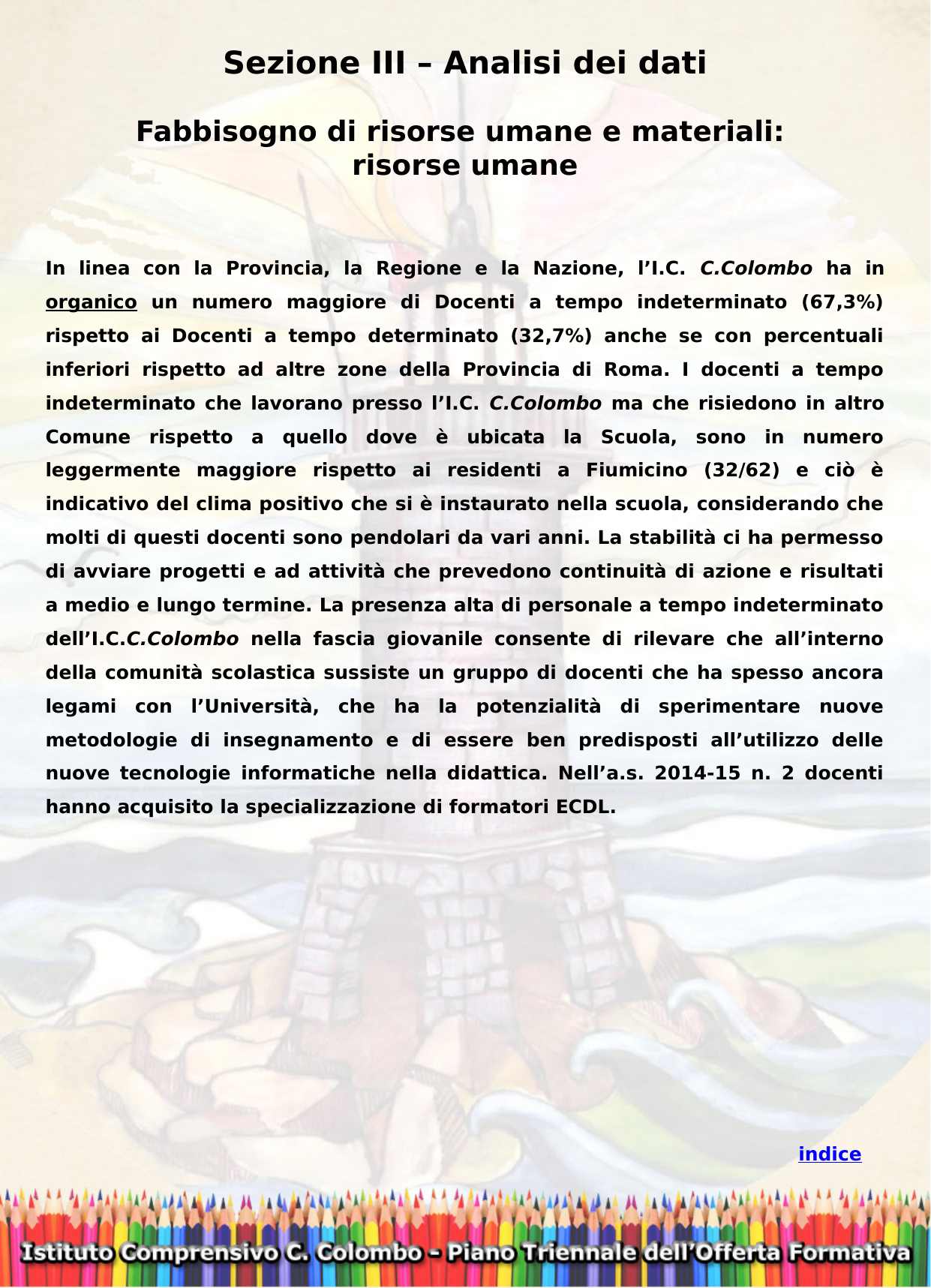

Sezione III – Analisi dei dati
Fabbisogno di risorse umane e materiali:
risorse umane
In linea con la Provincia, la Regione e la Nazione, l’I.C. C.Colombo ha in organico un numero maggiore di Docenti a tempo indeterminato (67,3%) rispetto ai Docenti a tempo determinato (32,7%) anche se con percentuali inferiori rispetto ad altre zone della Provincia di Roma. I docenti a tempo indeterminato che lavorano presso l’I.C. C.Colombo ma che risiedono in altro Comune rispetto a quello dove è ubicata la Scuola, sono in numero leggermente maggiore rispetto ai residenti a Fiumicino (32/62) e ciò è indicativo del clima positivo che si è instaurato nella scuola, considerando che molti di questi docenti sono pendolari da vari anni. La stabilità ci ha permesso di avviare progetti e ad attività che prevedono continuità di azione e risultati a medio e lungo termine. La presenza alta di personale a tempo indeterminato dell’I.C.C.Colombo nella fascia giovanile consente di rilevare che all’interno della comunità scolastica sussiste un gruppo di docenti che ha spesso ancora legami con l’Università, che ha la potenzialità di sperimentare nuove metodologie di insegnamento e di essere ben predisposti all’utilizzo delle nuove tecnologie informatiche nella didattica. Nell’a.s. 2014-15 n. 2 docenti hanno acquisito la specializzazione di formatori ECDL.
indice